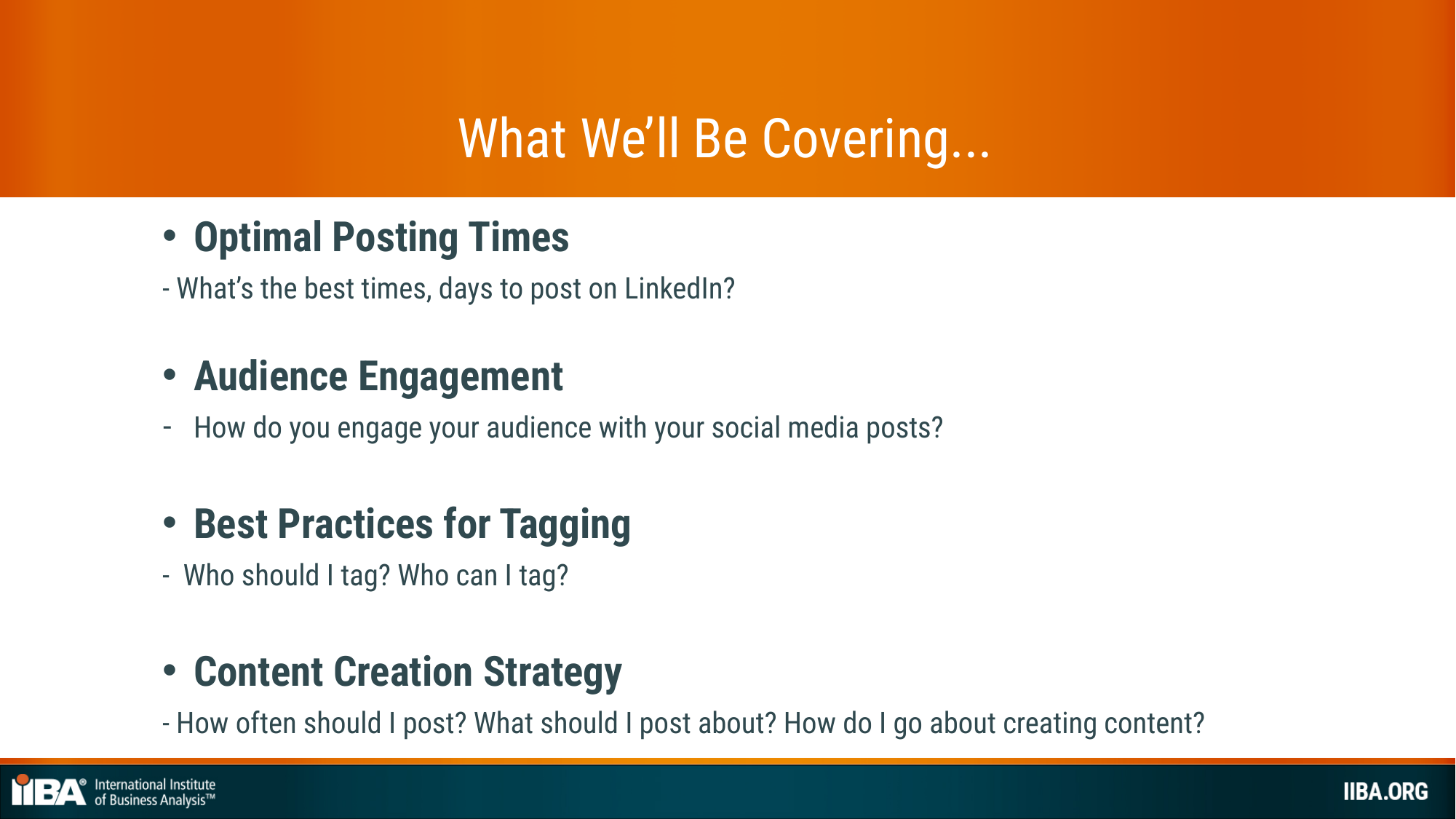

# What We’ll Be Covering...
Optimal Posting Times
- What’s the best times, days to post on LinkedIn?
Audience Engagement
How do you engage your audience with your social media posts?

Best Practices for Tagging
-  Who should I tag? Who can I tag?

Content Creation Strategy
- How often should I post? What should I post about? How do I go about creating content?